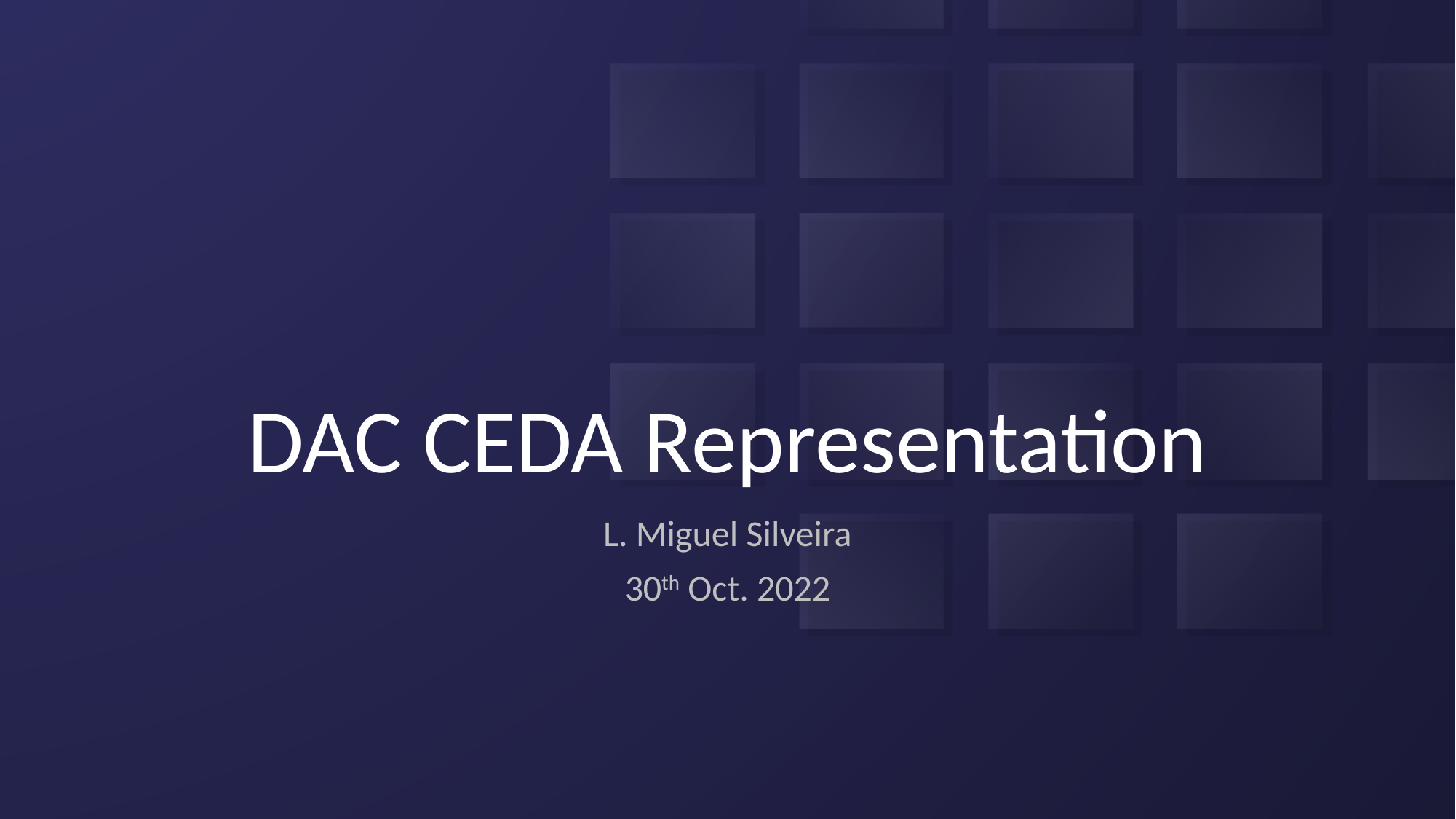

# DAC CEDA Representation
L. Miguel Silveira
30th Oct. 2022